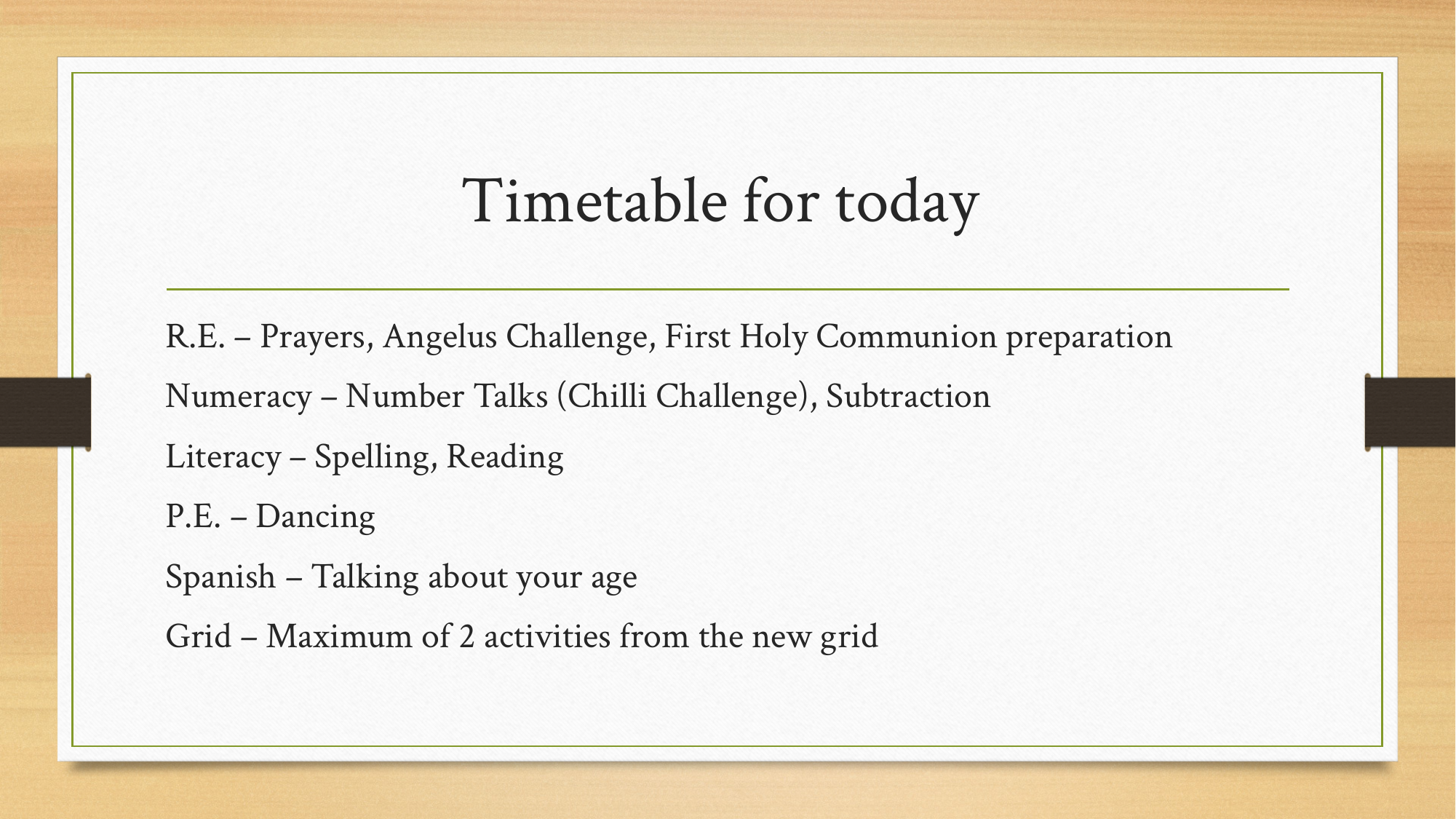

# Timetable for today
R.E. – Prayers, Angelus Challenge, First Holy Communion preparation
Numeracy – Number Talks (Chilli Challenge), Subtraction
Literacy – Spelling, Reading
P.E. – Dancing
Spanish – Talking about your age
Grid – Maximum of 2 activities from the new grid